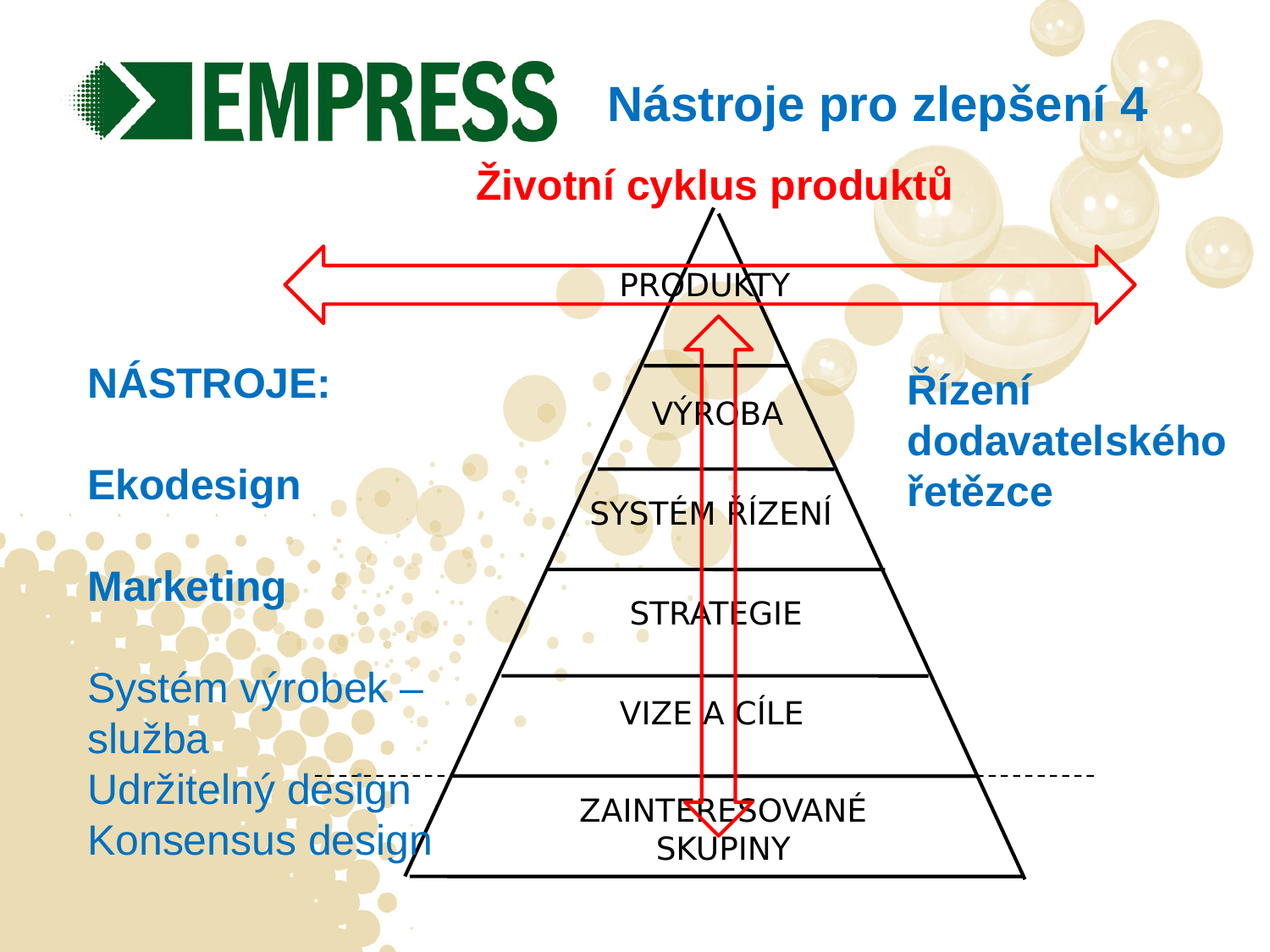

Nástroje pro zlepšení 4
# Životní cyklus produktů

PRODUKTY
VÝROBA
SYSTÉM ŘÍZENÍ
STRATEGIE
VIZE A CÍLE
ZAINTERESOVANÉ SKUPINY

NÁSTROJE:

Ekodesign

Marketing

Systém výrobek – služba
Udržitelný design
Konsensus design

Řízení dodavatelského řetězce